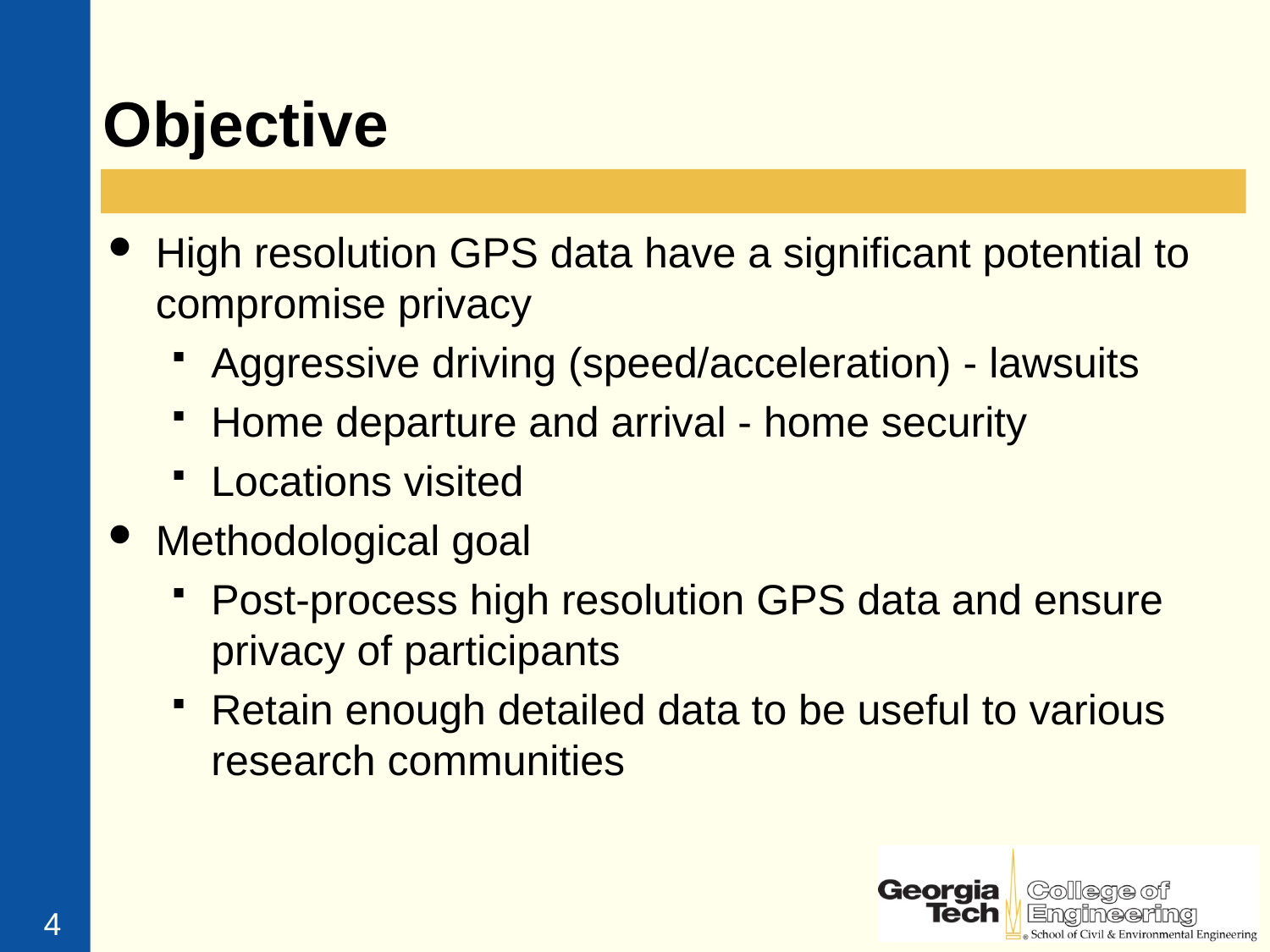

# Objective
High resolution GPS data have a significant potential to compromise privacy
Aggressive driving (speed/acceleration) - lawsuits
Home departure and arrival - home security
Locations visited
Methodological goal
Post-process high resolution GPS data and ensure privacy of participants
Retain enough detailed data to be useful to various research communities
4